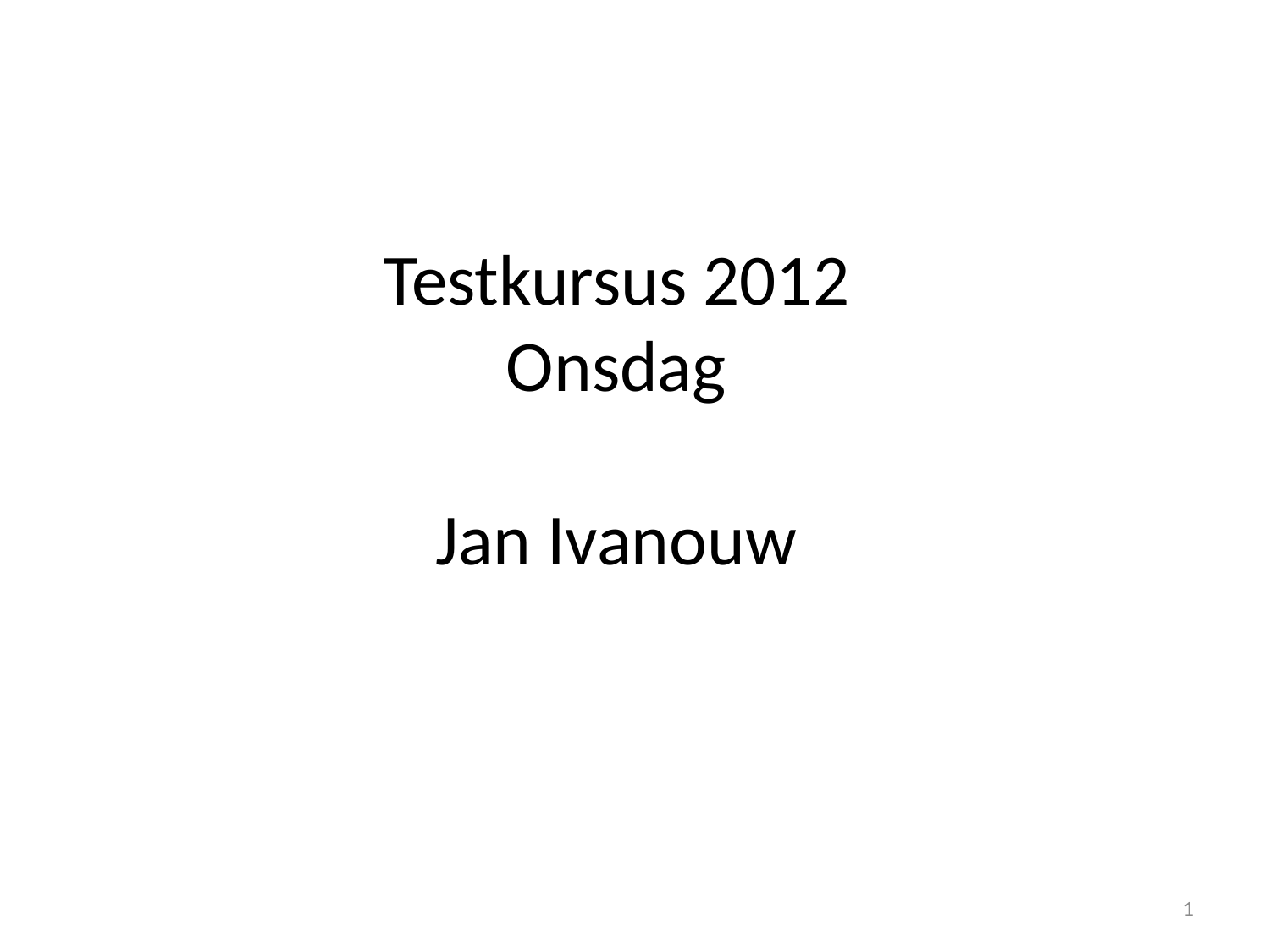

# Testkursus 2012 Onsdag Jan Ivanouw
1